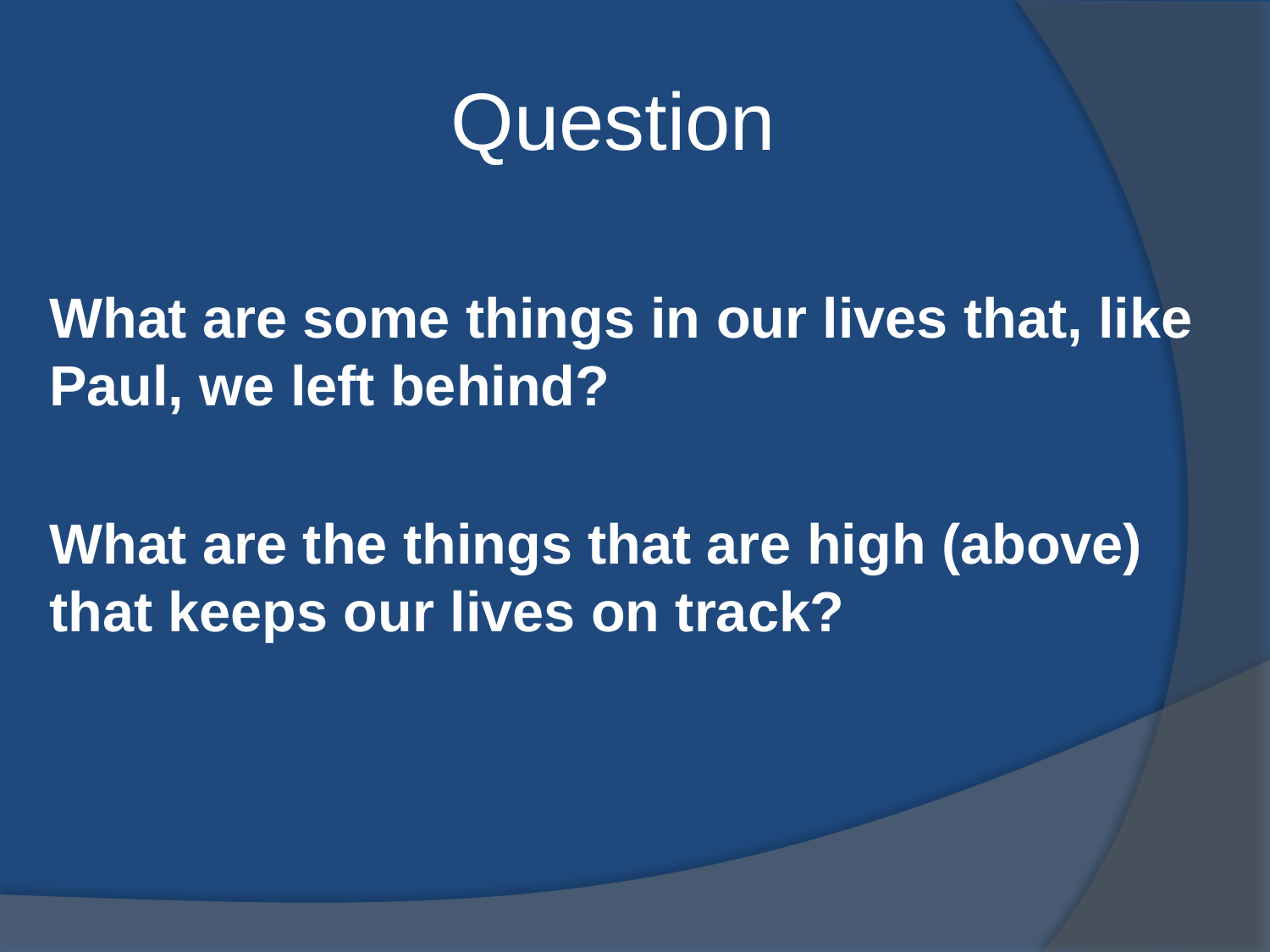

# Question
What are some things in our lives that, like Paul, we left behind?

What are the things that are high (above) that keeps our lives on track?